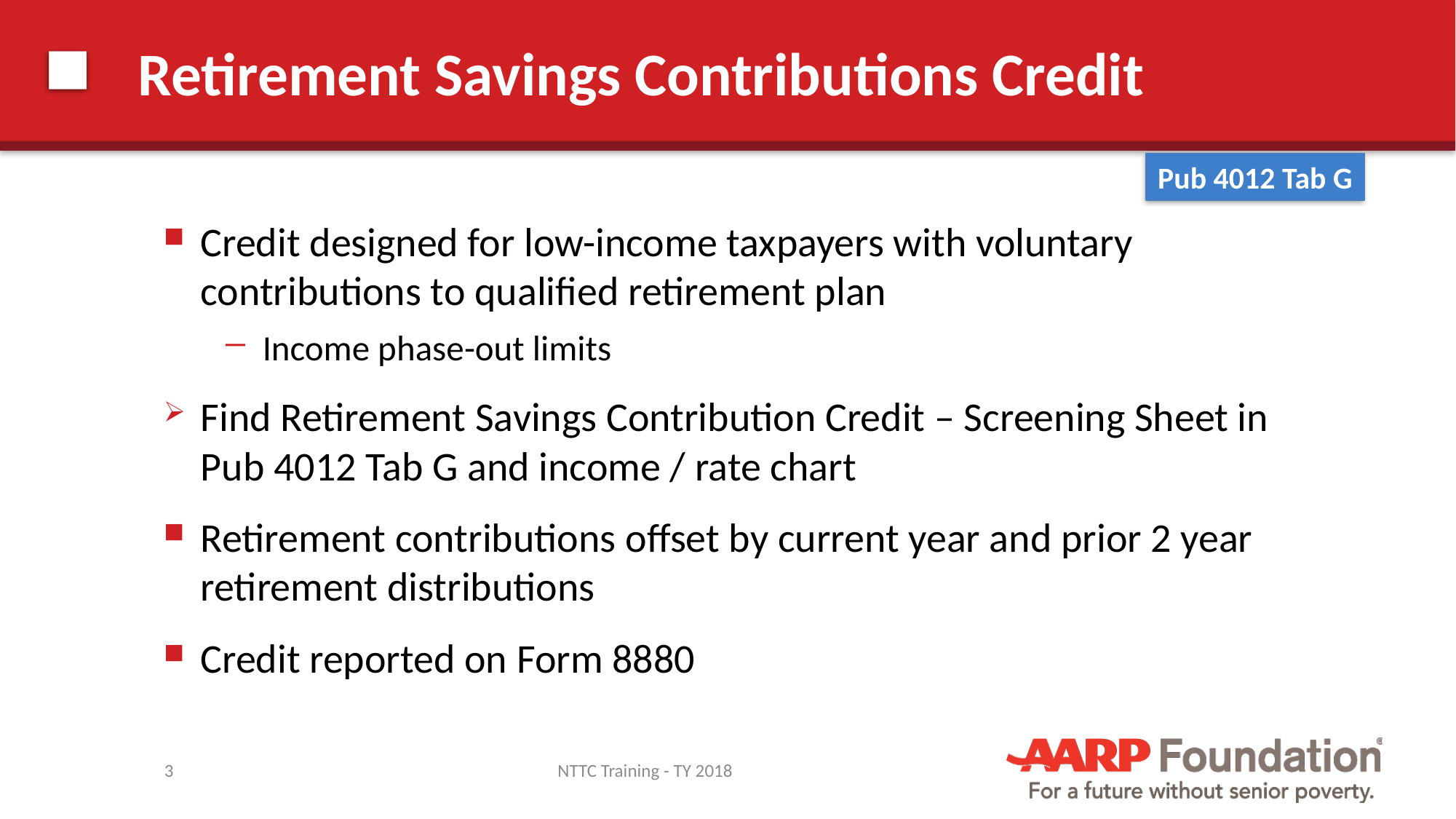

# Retirement Savings Contributions Credit
Pub 4012 Tab G
Credit designed for low-income taxpayers with voluntary contributions to qualified retirement plan
Income phase-out limits
Find Retirement Savings Contribution Credit – Screening Sheet in Pub 4012 Tab G and income / rate chart
Retirement contributions offset by current year and prior 2 year retirement distributions
Credit reported on Form 8880

3
NTTC Training - TY 2018